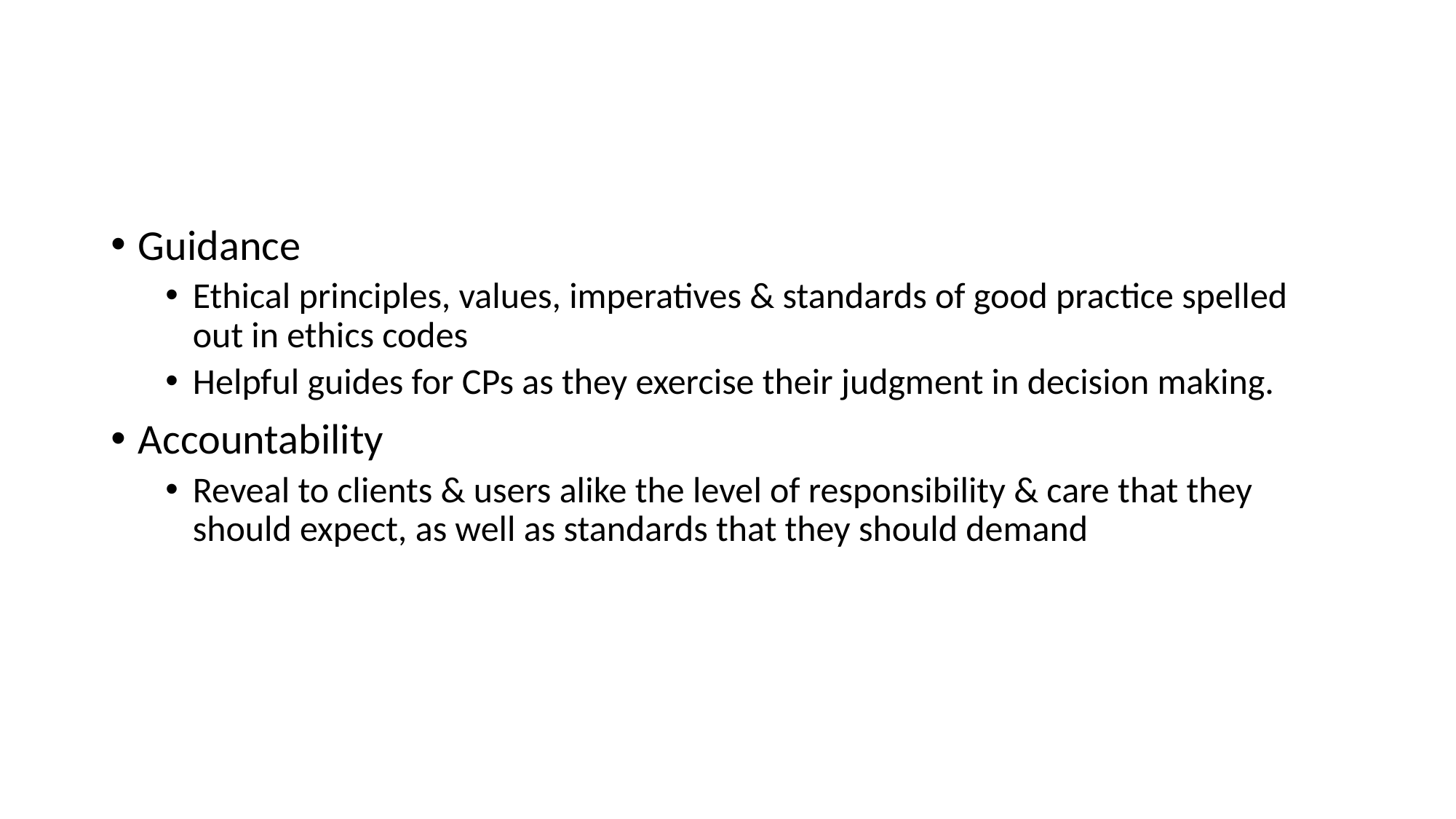

Guidance
Ethical principles, values, imperatives & standards of good practice spelled out in ethics codes
Helpful guides for CPs as they exercise their judgment in decision making.
Accountability
Reveal to clients & users alike the level of responsibility & care that they should expect, as well as standards that they should demand